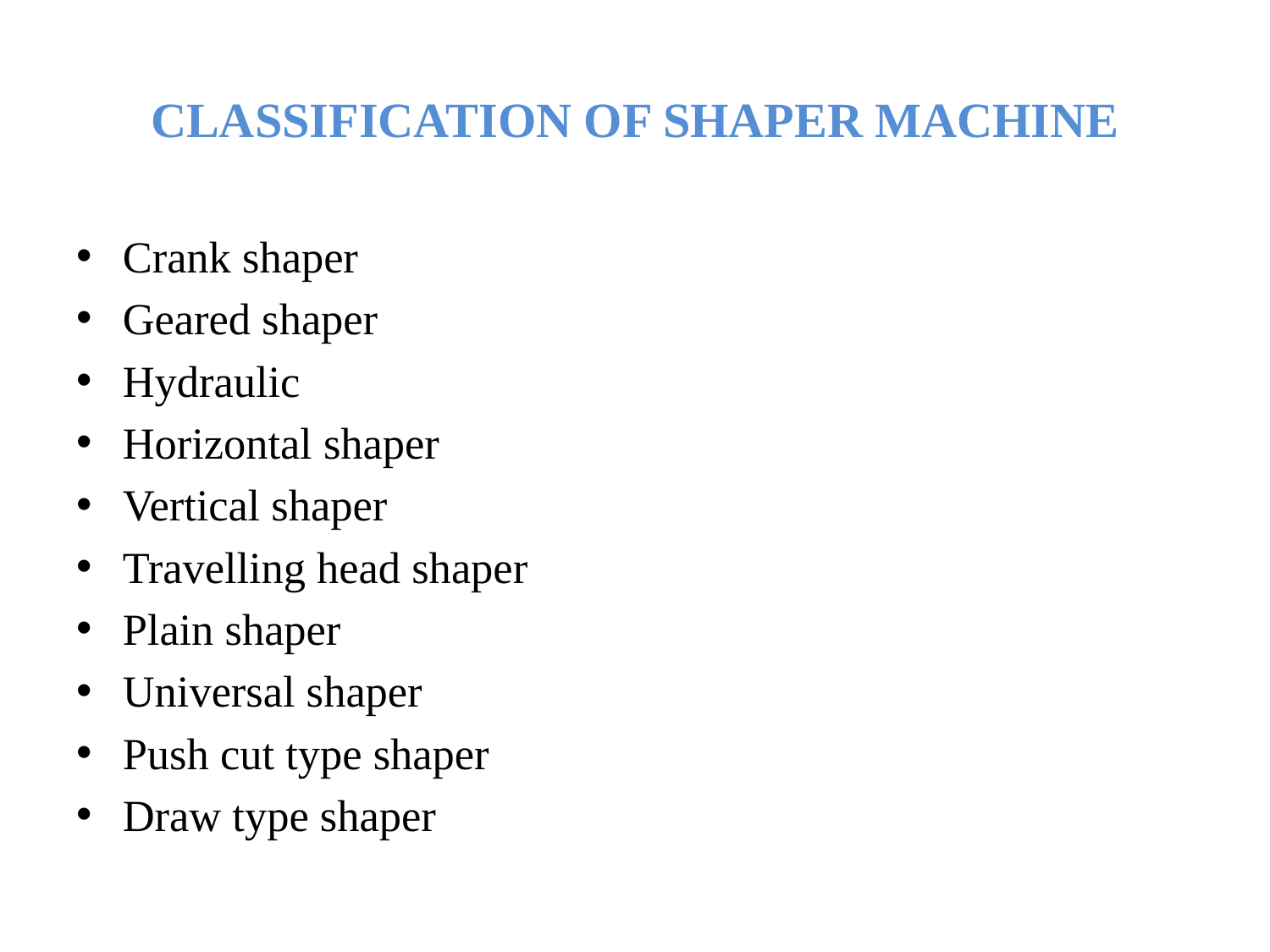

# CLASSIFICATION OF SHAPER MACHINE
Crank shaper
Geared shaper
Hydraulic
Horizontal shaper
Vertical shaper
Travelling head shaper
Plain shaper
Universal shaper
Push cut type shaper
Draw type shaper